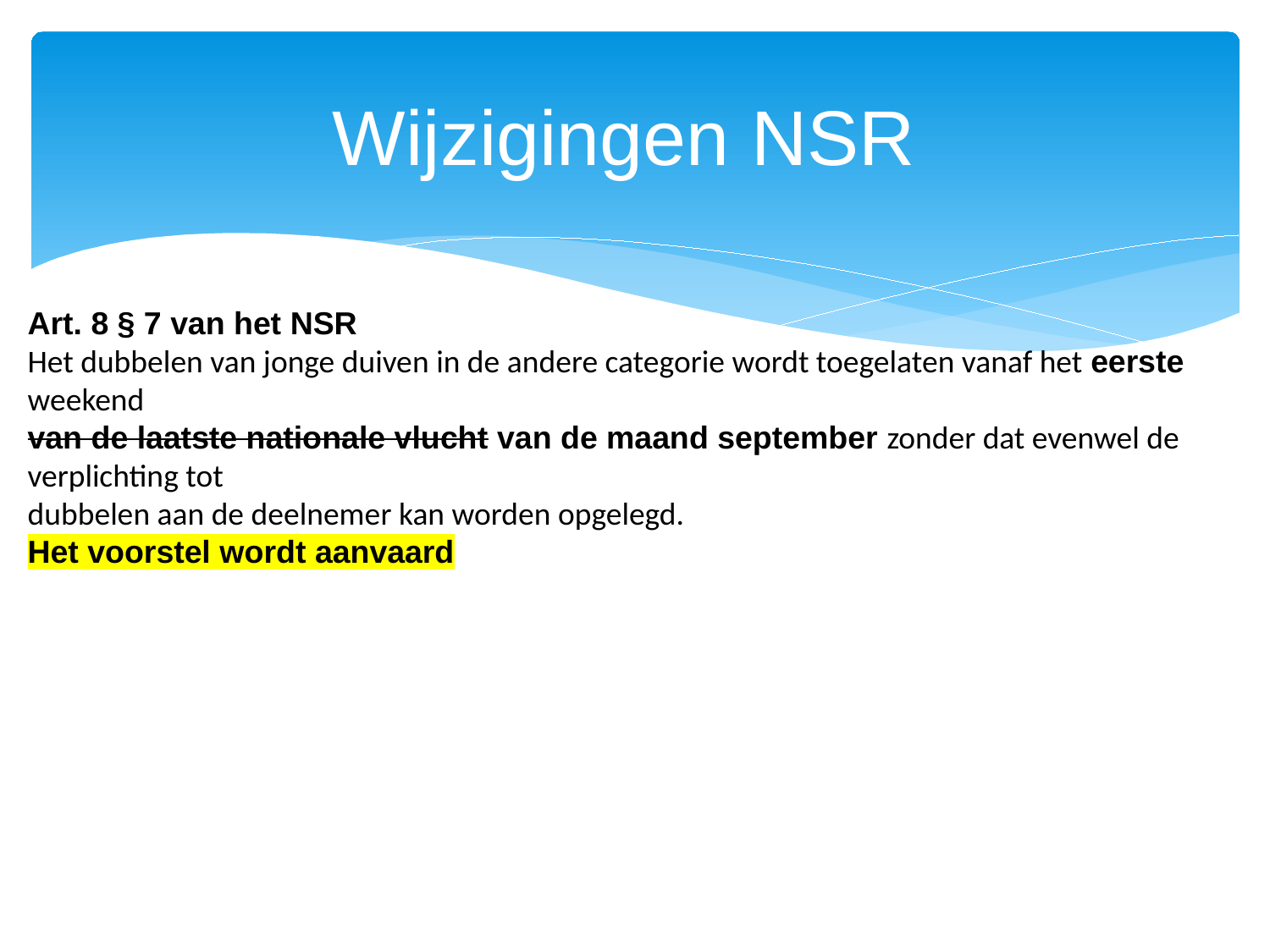

# Wijzigingen NSR
Art. 8 § 7 van het NSR
Het dubbelen van jonge duiven in de andere categorie wordt toegelaten vanaf het eerste weekend
van de laatste nationale vlucht van de maand september zonder dat evenwel de verplichting tot
dubbelen aan de deelnemer kan worden opgelegd.
Het voorstel wordt aanvaard